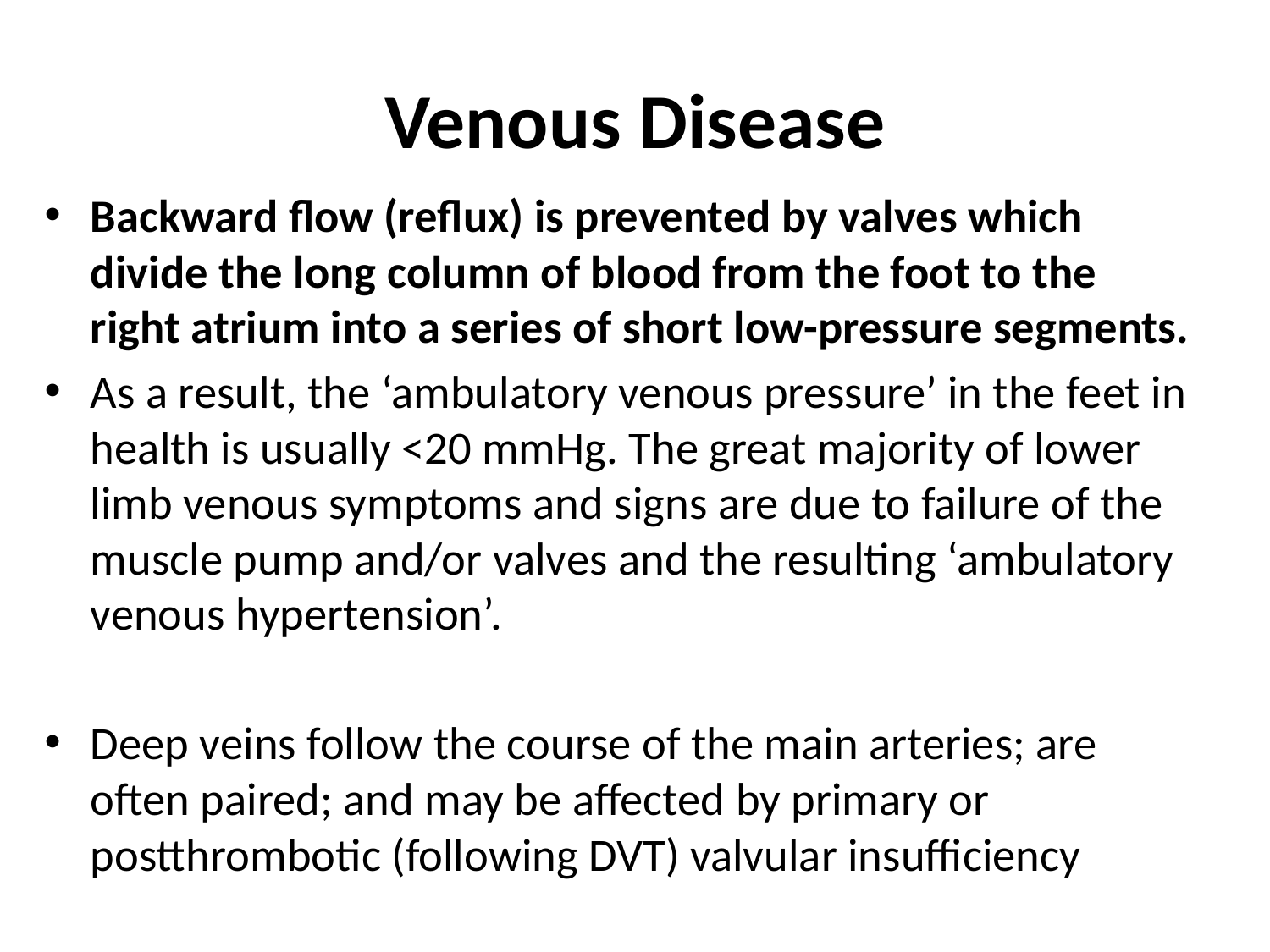

# Venous Disease
Backward flow (reflux) is prevented by valves which divide the long column of blood from the foot to the right atrium into a series of short low-pressure segments.
As a result, the ‘ambulatory venous pressure’ in the feet in health is usually <20 mmHg. The great majority of lower limb venous symptoms and signs are due to failure of the muscle pump and/or valves and the resulting ‘ambulatory venous hypertension’.

Deep veins follow the course of the main arteries; are often paired; and may be affected by primary or postthrombotic (following DVT) valvular insufficiency